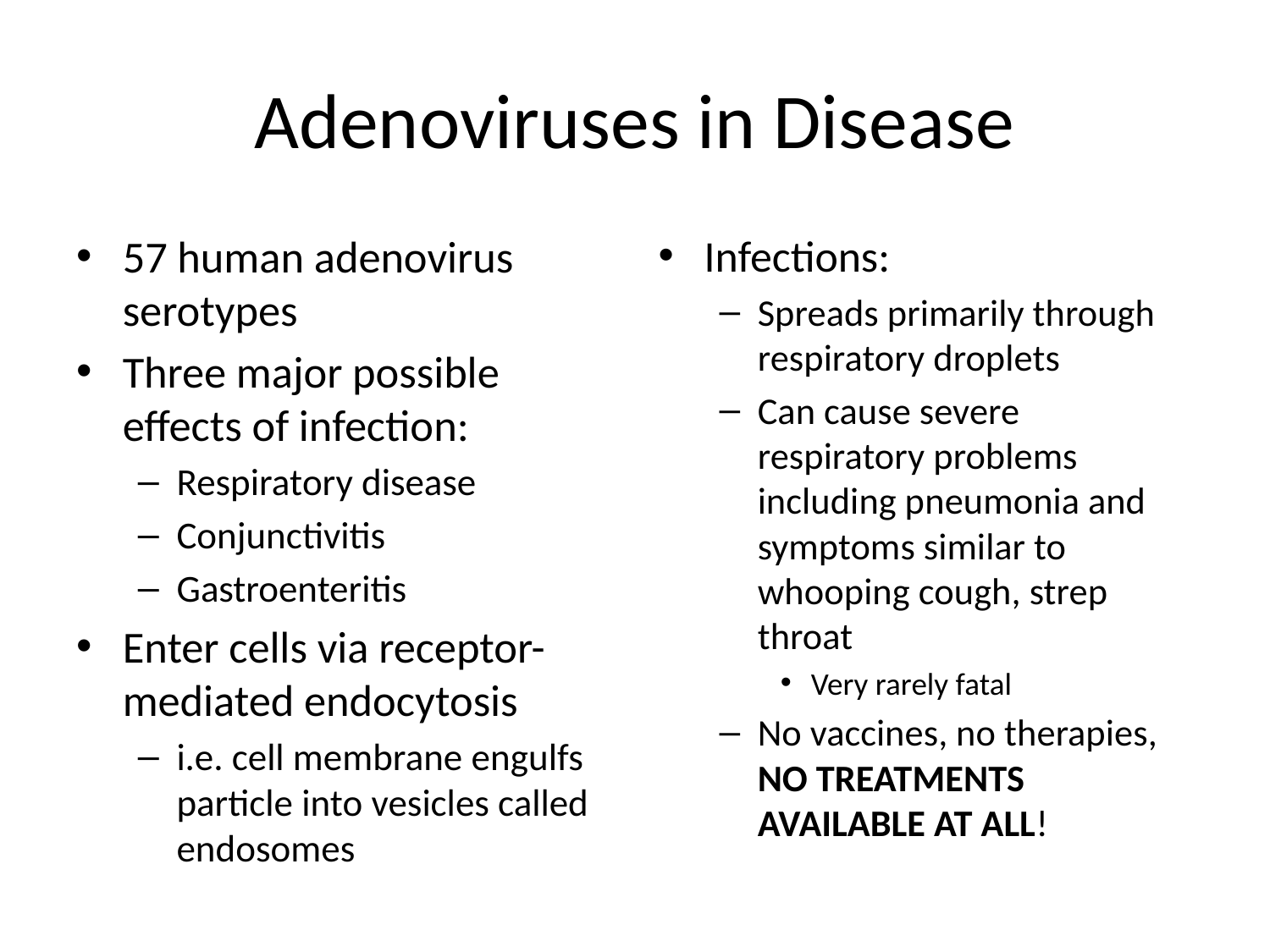

# Adenoviruses in Disease
57 human adenovirus serotypes
Three major possible effects of infection:
Respiratory disease
Conjunctivitis
Gastroenteritis
Enter cells via receptor-mediated endocytosis
i.e. cell membrane engulfs particle into vesicles called endosomes
Infections:
Spreads primarily through respiratory droplets
Can cause severe respiratory problems including pneumonia and symptoms similar to whooping cough, strep throat
Very rarely fatal
No vaccines, no therapies, NO TREATMENTS AVAILABLE AT ALL!